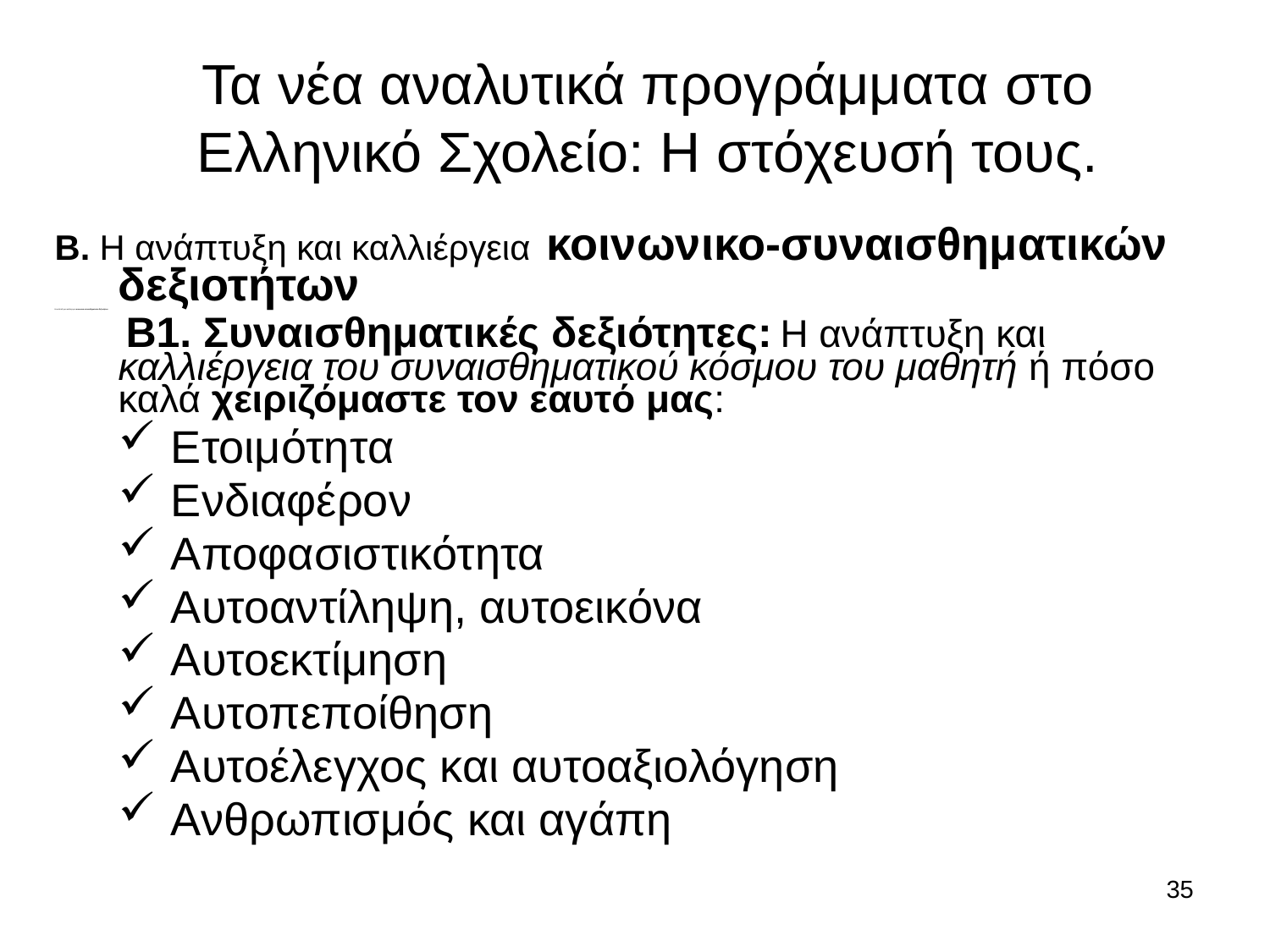

# Τα νέα αναλυτικά προγράμματα στο Ελληνικό Σχολείο: Η στόχευσή τους.
Β. Η ανάπτυξη και καλλιέργεια κοινωνικο-συναισθηματικών δεξιοτήτων
Η ανάπτυξη και καλλιέργεια κοινωνικο-συναισθηματικών δεξιοτήτων
      Β1. Συναισθηματικές δεξιότητες: Η ανάπτυξη και καλλιέργεια του συναισθηματικού κόσμου του μαθητή ή πόσο καλά χειριζόμαστε τον εαυτό μας:
Ετοιμότητα
Ενδιαφέρον
Αποφασιστικότητα
Αυτοαντίληψη, αυτοεικόνα
Αυτοεκτίμηση
Αυτοπεποίθηση
Αυτοέλεγχος και αυτοαξιολόγηση
Ανθρωπισμός και αγάπη
35